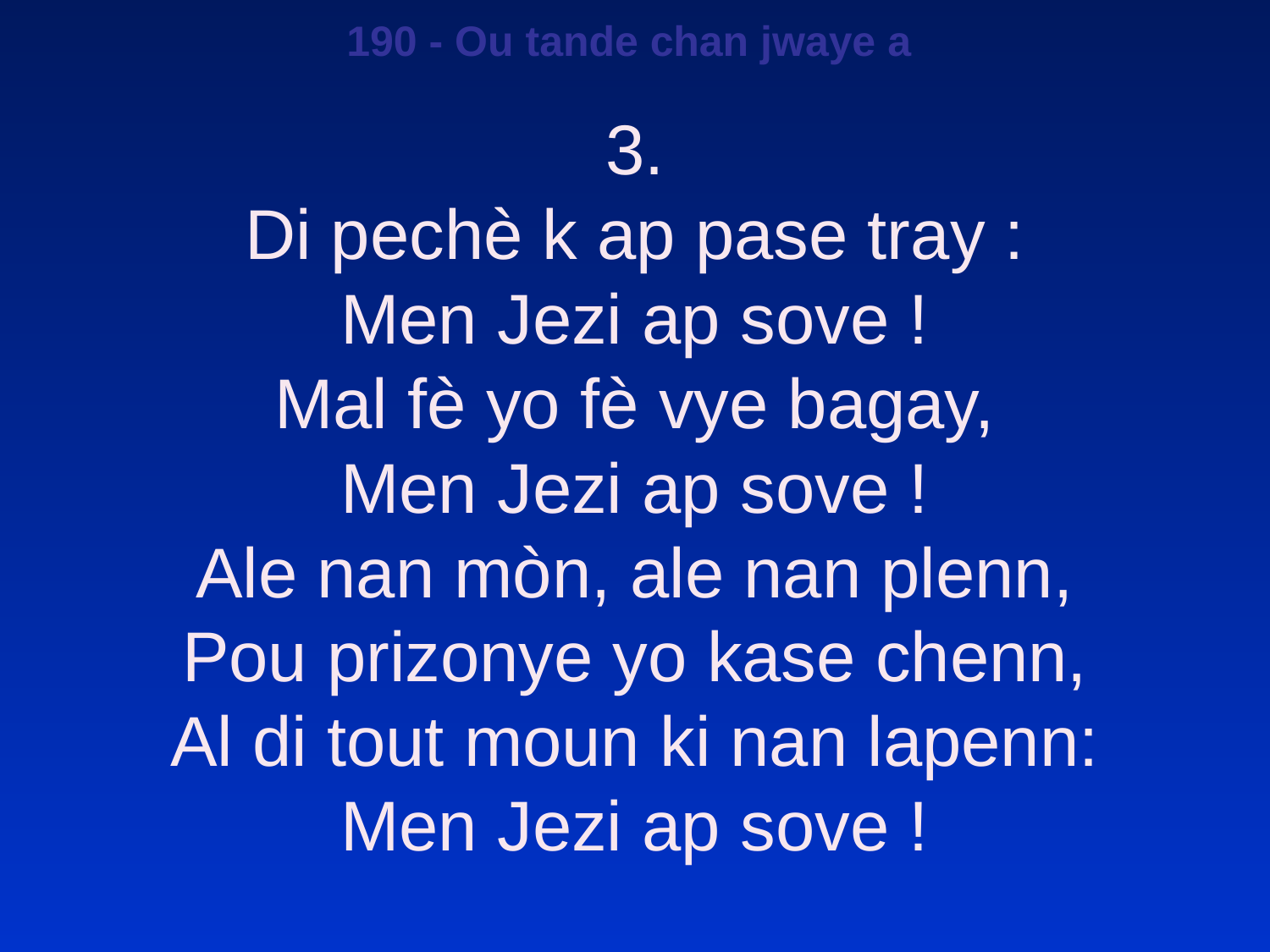

190 - Ou tande chan jwaye a
3.
Di pechè k ap pase tray :
Men Jezi ap sove !
Mal fè yo fè vye bagay,
Men Jezi ap sove !
Ale nan mòn, ale nan plenn,
Pou prizonye yo kase chenn,
Al di tout moun ki nan lapenn:
Men Jezi ap sove !